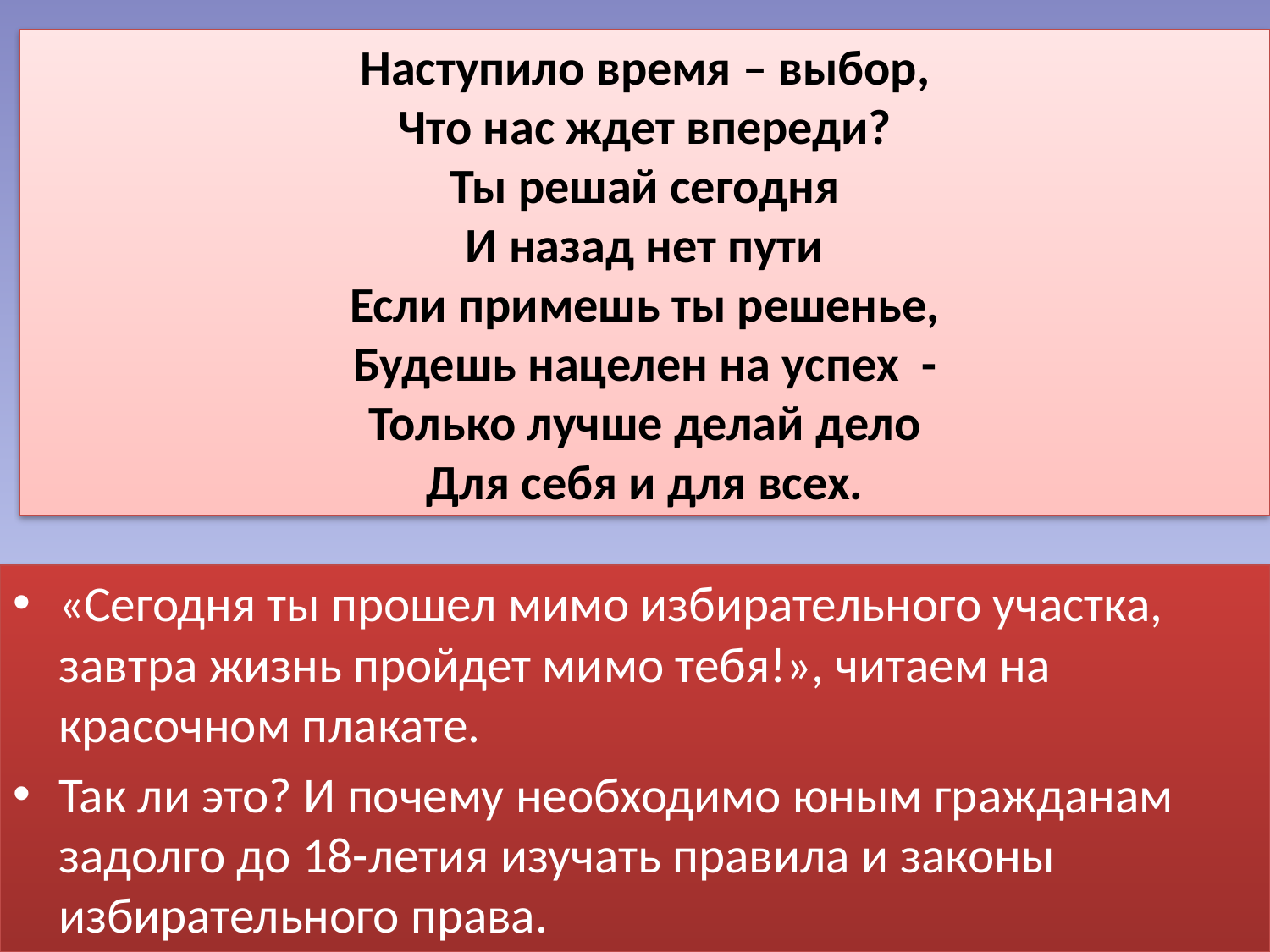

Наступило время – выбор,
Что нас ждет впереди?
Ты решай сегодня
И назад нет пути
Если примешь ты решенье,
Будешь нацелен на успех  -
Только лучше делай дело
Для себя и для всех.
«Сегодня ты прошел мимо избирательного участка, завтра жизнь пройдет мимо тебя!», читаем на красочном плакате.
Так ли это? И почему необходимо юным гражданам задолго до 18-летия изучать правила и законы избирательного права.